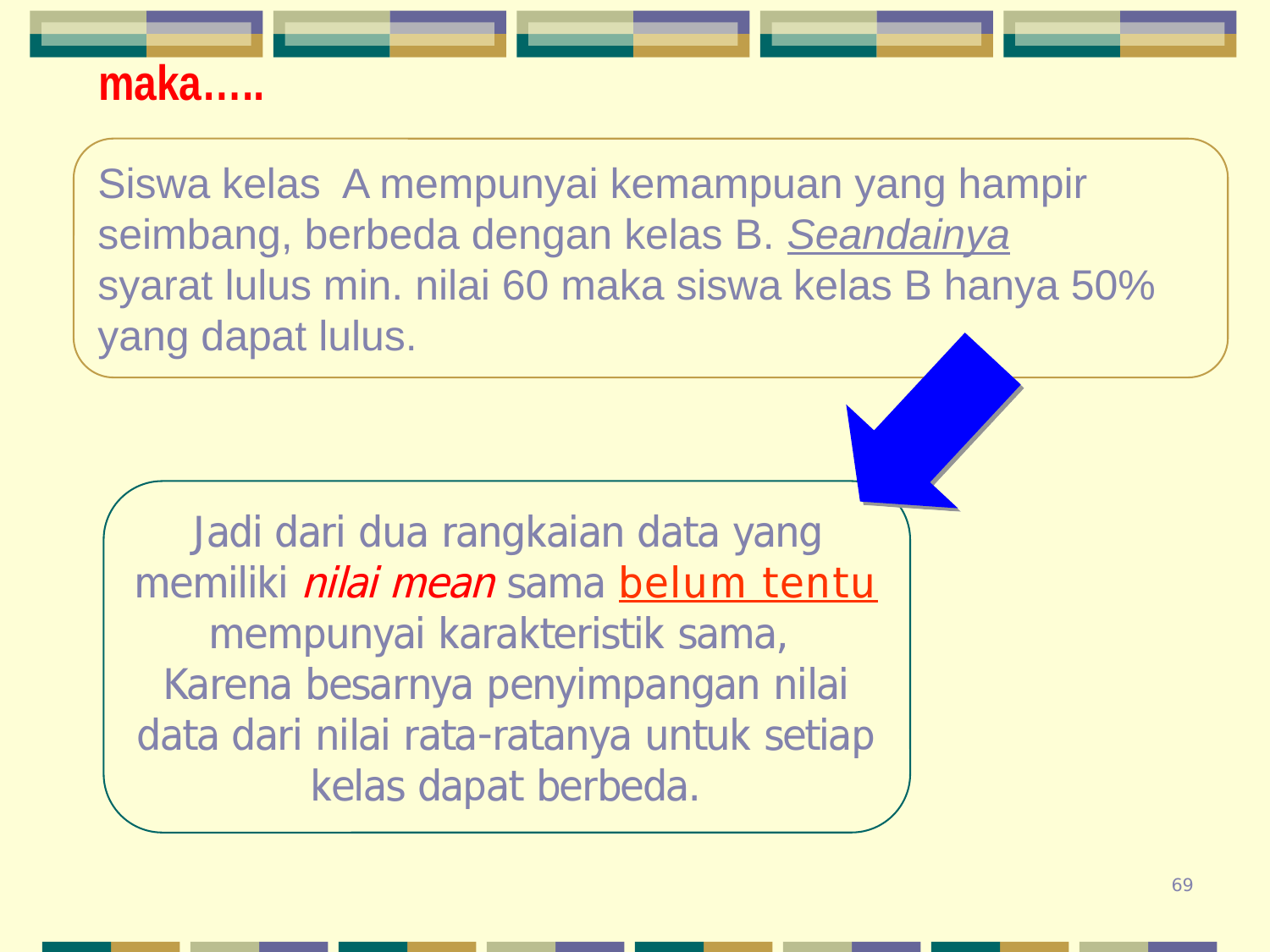

maka…..
Siswa kelas  A mempunyai kemampuan yang hampir seimbang, berbeda dengan kelas B. Seandainya
syarat lulus min. nilai 60 maka siswa kelas B hanya 50% yang dapat lulus.

Jadi dari dua rangkaian data yang memiliki nilai mean sama belum tentu mempunyai karakteristik sama,
Karena besarnya penyimpangan nilai data dari nilai rata-ratanya untuk setiap kelas dapat berbeda.
69